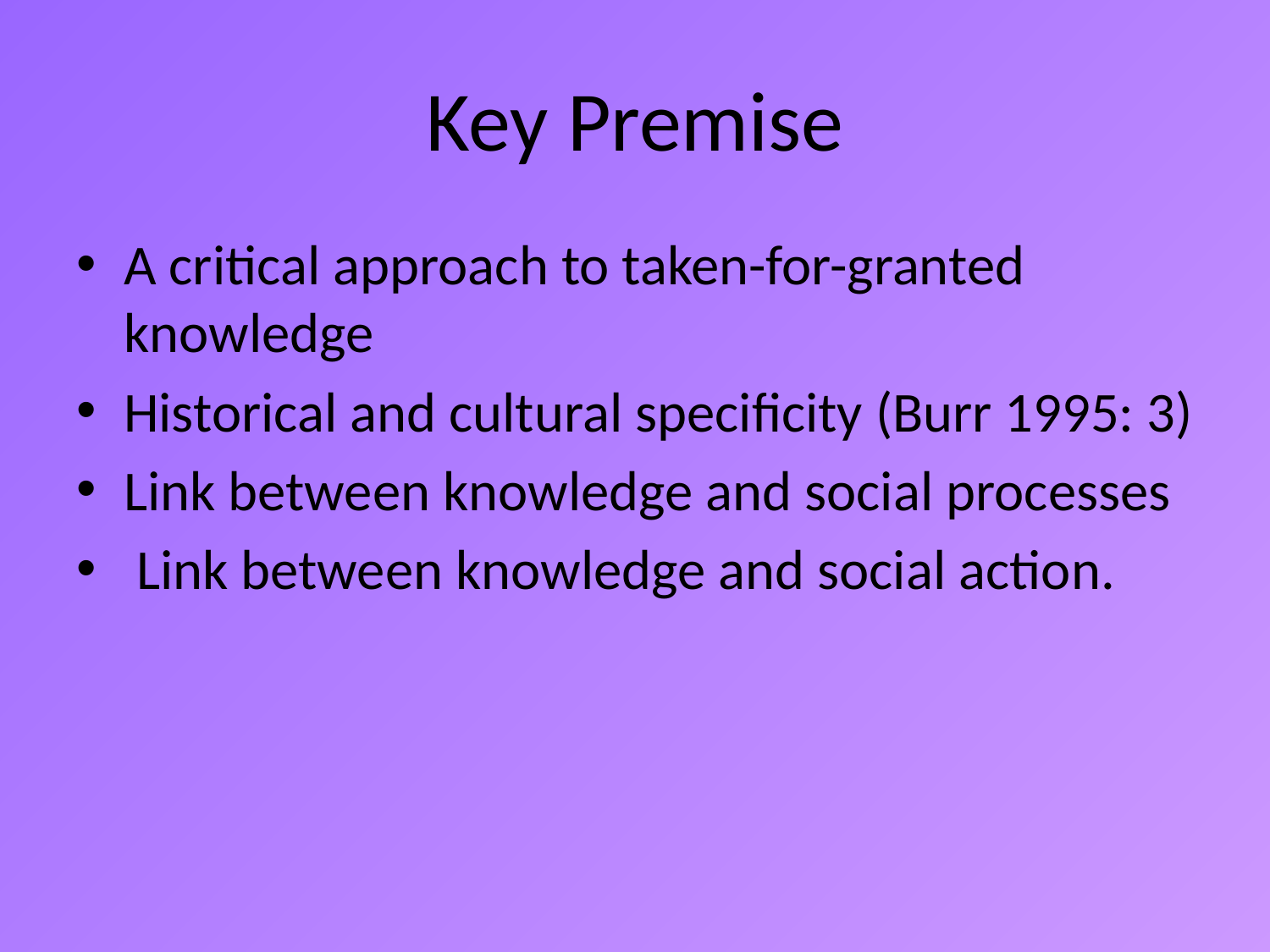

# Key Premise
A critical approach to taken-for-granted knowledge
Historical and cultural specificity (Burr 1995: 3)
Link between knowledge and social processes
 Link between knowledge and social action.